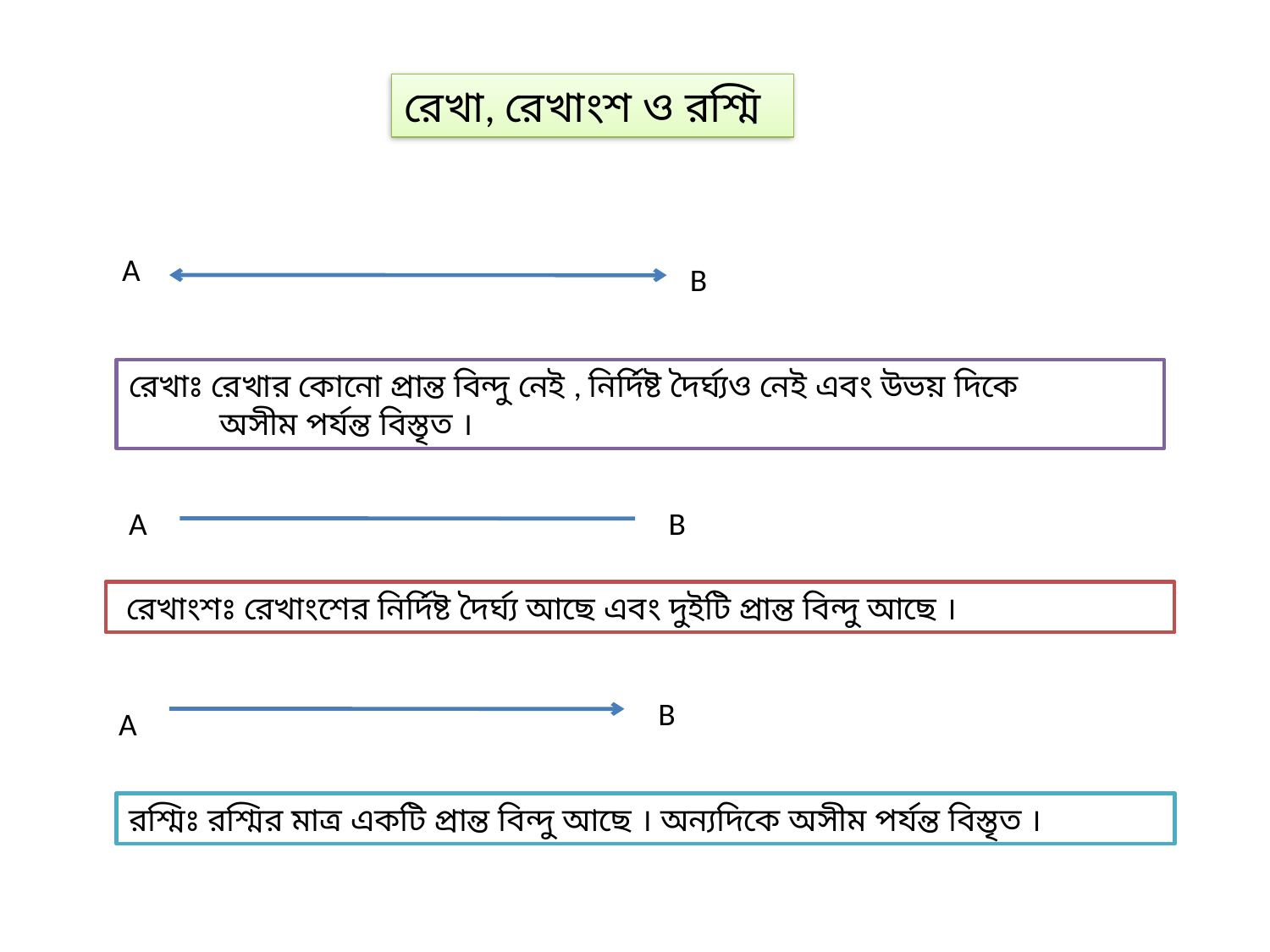

রেখা, রেখাংশ ও রশ্মি
  A
B
রেখাঃ রেখার কোনো প্রান্ত বিন্দু নেই , নির্দিষ্ট দৈর্ঘ্যও নেই এবং উভয় দিকে
           অসীম পর্যন্ত বিস্তৃত ।
A
B
 রেখাংশঃ রেখাংশের নির্দিষ্ট দৈর্ঘ্য আছে এবং দুইটি প্রান্ত বিন্দু আছে ।
B
   A
রশ্মিঃ রশ্মির মাত্র একটি প্রান্ত বিন্দু আছে । অন্যদিকে অসীম পর্যন্ত বিস্তৃত ।